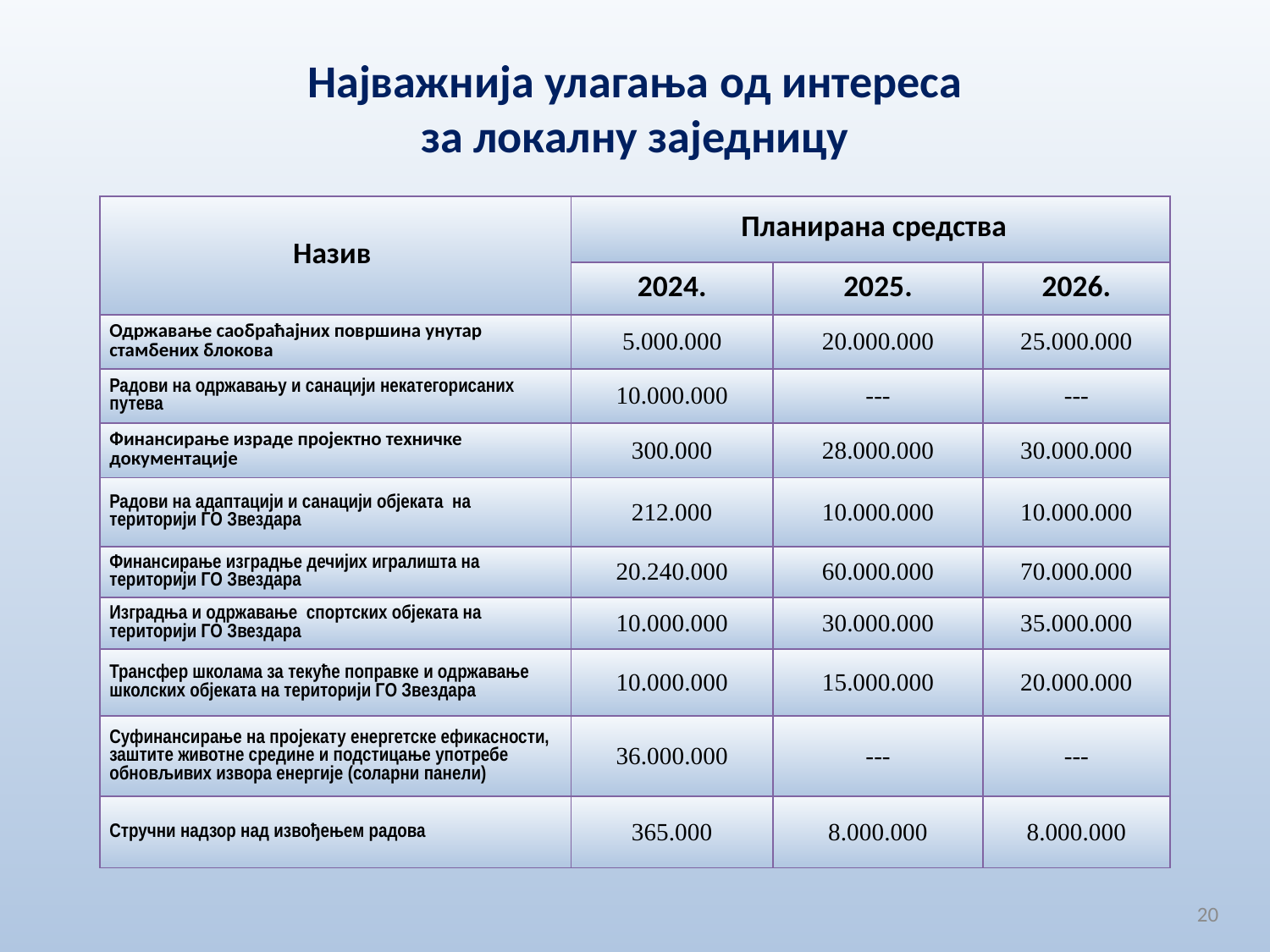

# Најважнија улагања од интереса за локалну заједницу
| Назив | Планирана средства |  |  |
| --- | --- | --- | --- |
|  | 2024. | 2025. | 2026. |
| Одржавање caoбраћајних површина унутар стамбених блокова | 5.000.000 | 20.000.000 | 25.000.000 |
| Радови на одржавању и санацији некатегорисаних путева | 10.000.000 | --- | --- |
| Финансирање израде пројектно техничке документације | 300.000 | 28.000.000 | 30.000.000 |
| Радови на адаптацији и санацији објеката на територији ГО Звездара | 212.000 | 10.000.000 | 10.000.000 |
| Финансирање изградње дечијих игралишта на територији ГО Звездара | 20.240.000 | 60.000.000 | 70.000.000 |
| Изградња и одржавање спортских објеката на територији ГО Звездара | 10.000.000 | 30.000.000 | 35.000.000 |
| Трансфер школама за текуће поправке и одржавање школских објеката на територији ГО Звездара | 10.000.000 | 15.000.000 | 20.000.000 |
| Суфинансирање на пројекату енергетске ефикасности, заштите животне средине и подстицање употребе обновљивих извора енергије (соларни панели) | 36.000.000 | --- | --- |
| Стручни надзор над извођењем радова | 365.000 | 8.000.000 | 8.000.000 |
20